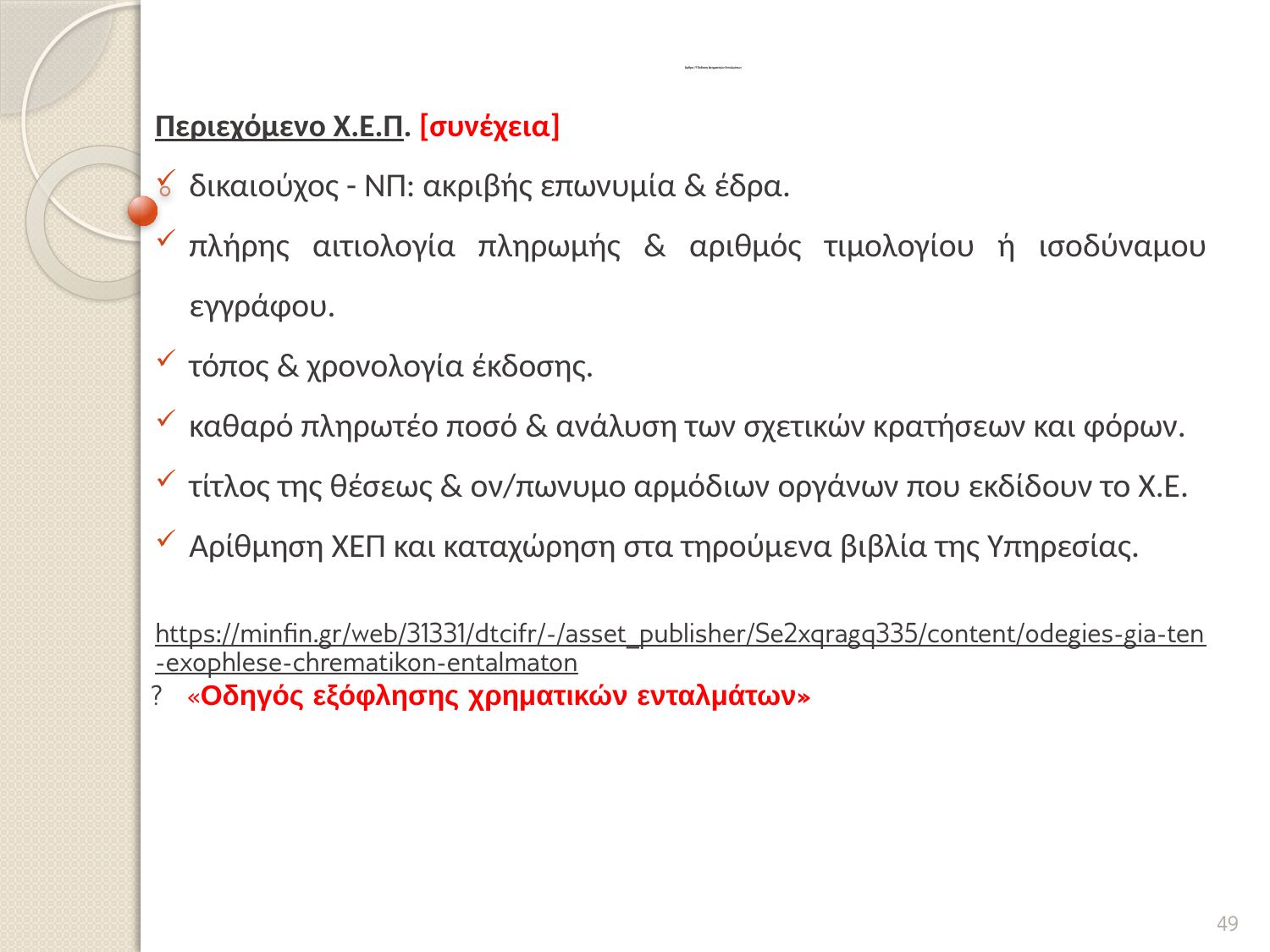

# Άρθρο 77 Έκδοση Χρηματικών Ενταλμάτων
Περιεχόμενο Χ.Ε.Π. [συνέχεια]
δικαιούχος - ΝΠ: ακριβής επωνυμία & έδρα.
πλήρης αιτιολογία πληρωμής & αριθμός τιμολογίου ή ισοδύναμου εγγράφου.
τόπος & χρονολογία έκδοσης.
καθαρό πληρωτέο ποσό & ανάλυση των σχετικών κρατήσεων και φόρων.
τίτλος της θέσεως & ον/πωνυμο αρμόδιων οργάνων που εκδίδουν το Χ.Ε.
Αρίθμηση ΧΕΠ και καταχώρηση στα τηρούμενα βιβλία της Υπηρεσίας.

https://minfin.gr/web/31331/dtcifr/-/asset_publisher/Se2xqragq335/content/odegies-gia-ten-exophlese-chrematikon-entalmaton?   «Οδηγός εξόφλησης χρηματικών ενταλμάτων»

49